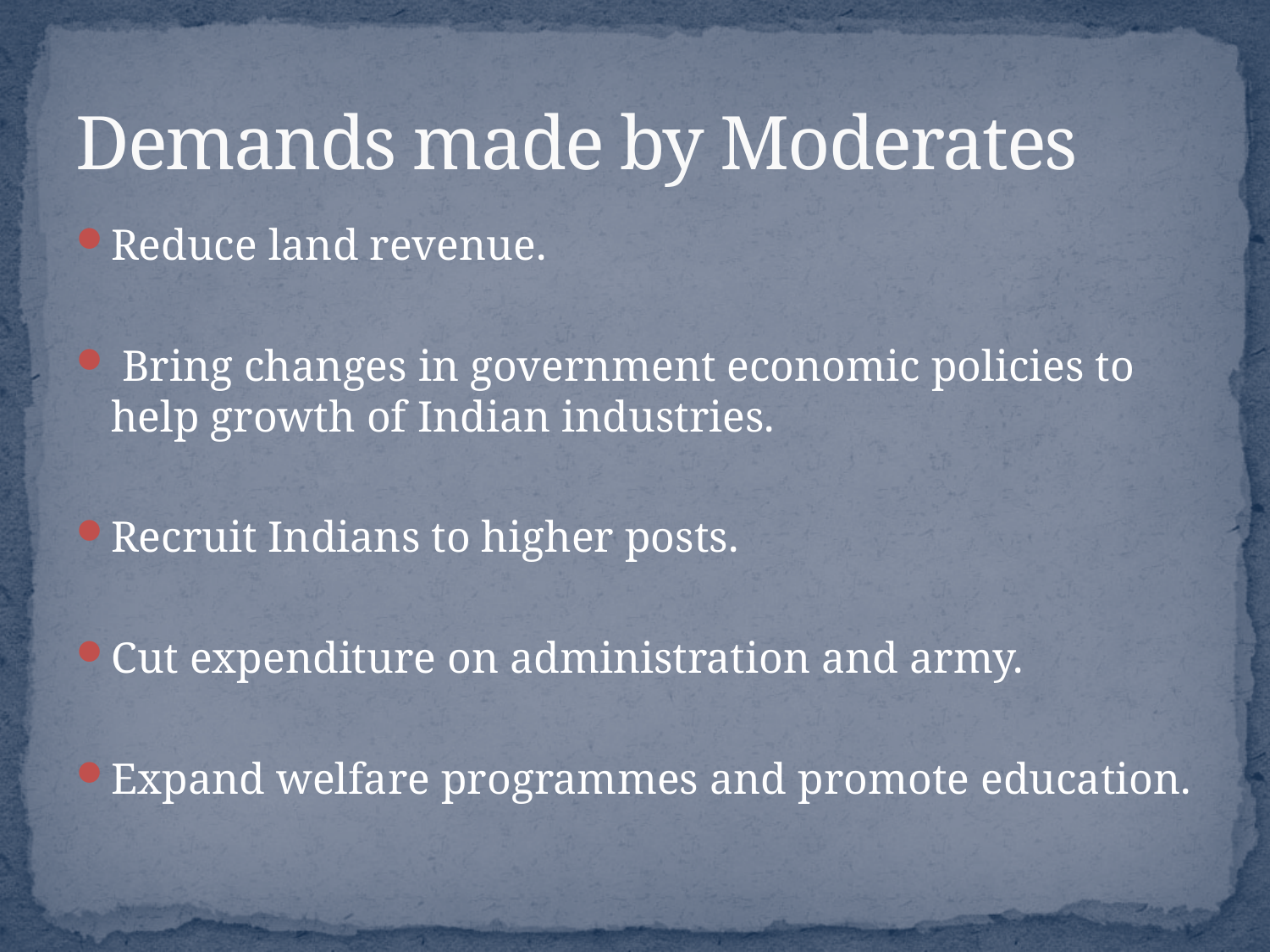

# Demands made by Moderates
Reduce land revenue.

 Bring changes in government economic policies to help growth of Indian industries.

Recruit Indians to higher posts.

Cut expenditure on administration and army.

Expand welfare programmes and promote education.